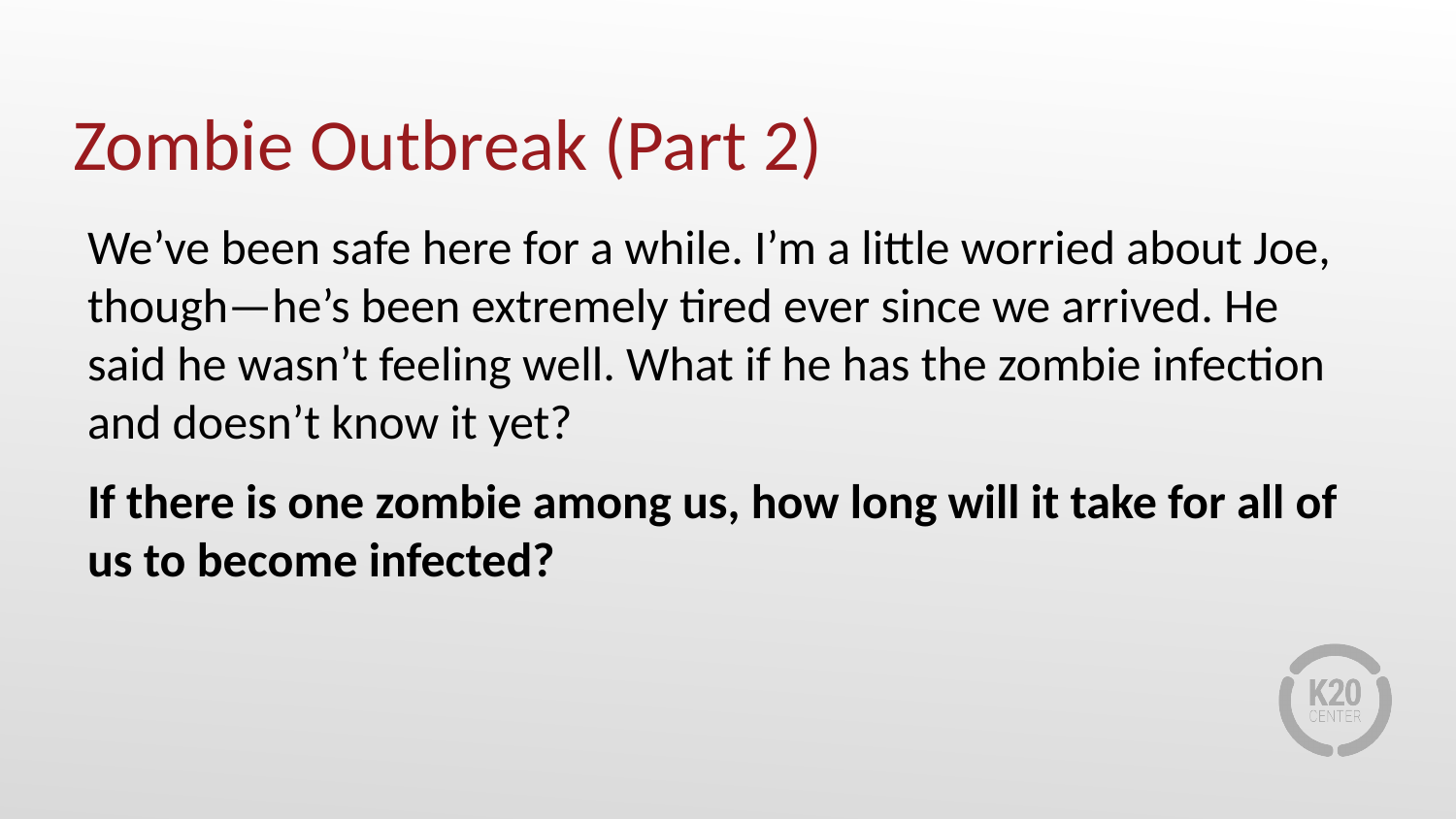

# Zombie Outbreak (Part 2)
We’ve been safe here for a while. I’m a little worried about Joe, though—he’s been extremely tired ever since we arrived. He said he wasn’t feeling well. What if he has the zombie infection and doesn’t know it yet?
If there is one zombie among us, how long will it take for all of us to become infected?